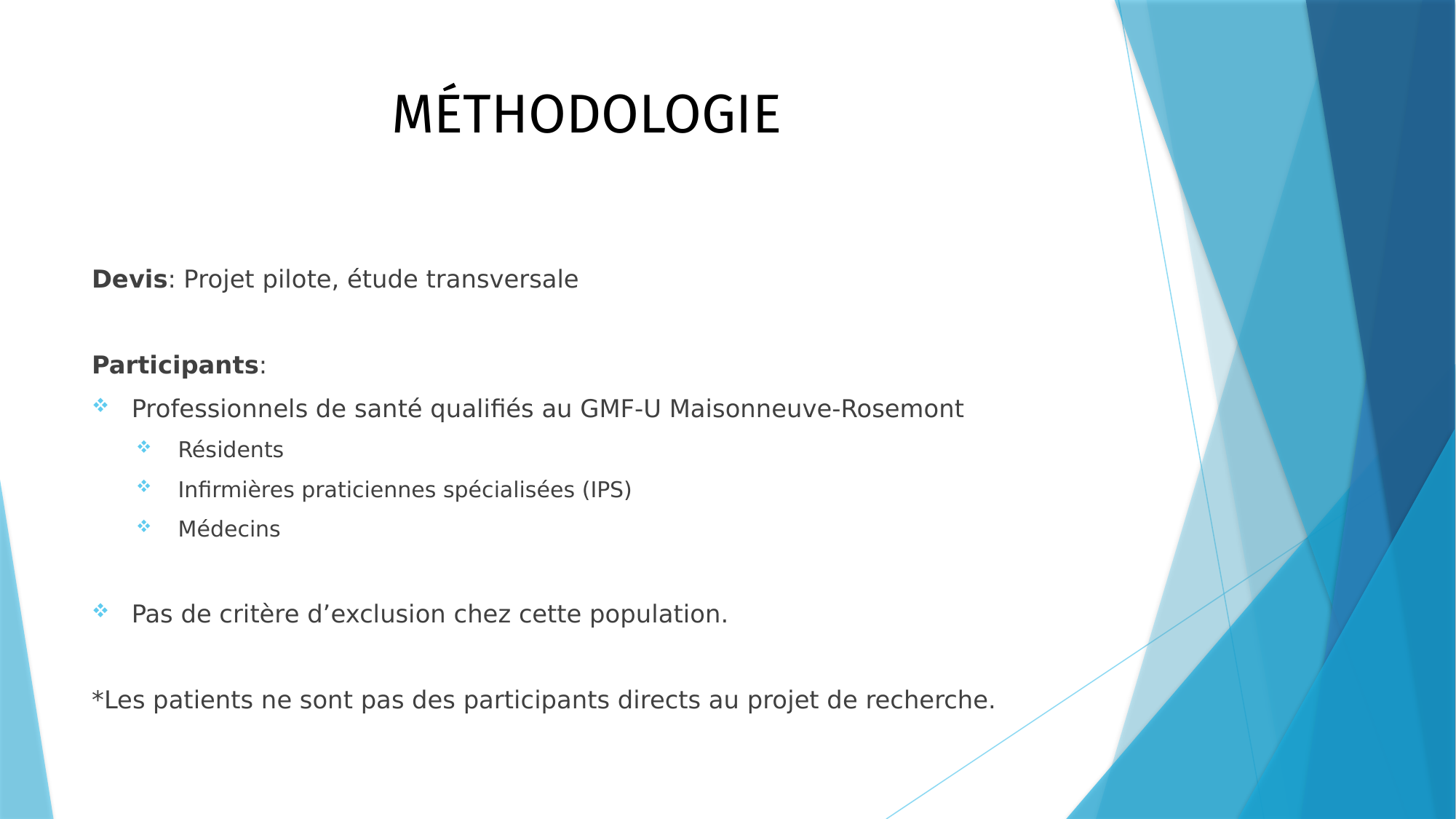

# MÉTHODOLOGIE
Devis: Projet pilote, étude transversale

Participants:
Professionnels de santé qualifiés au GMF-U Maisonneuve-Rosemont
Résidents
Infirmières praticiennes spécialisées (IPS)
Médecins

Pas de critère d’exclusion chez cette population.

*Les patients ne sont pas des participants directs au projet de recherche.